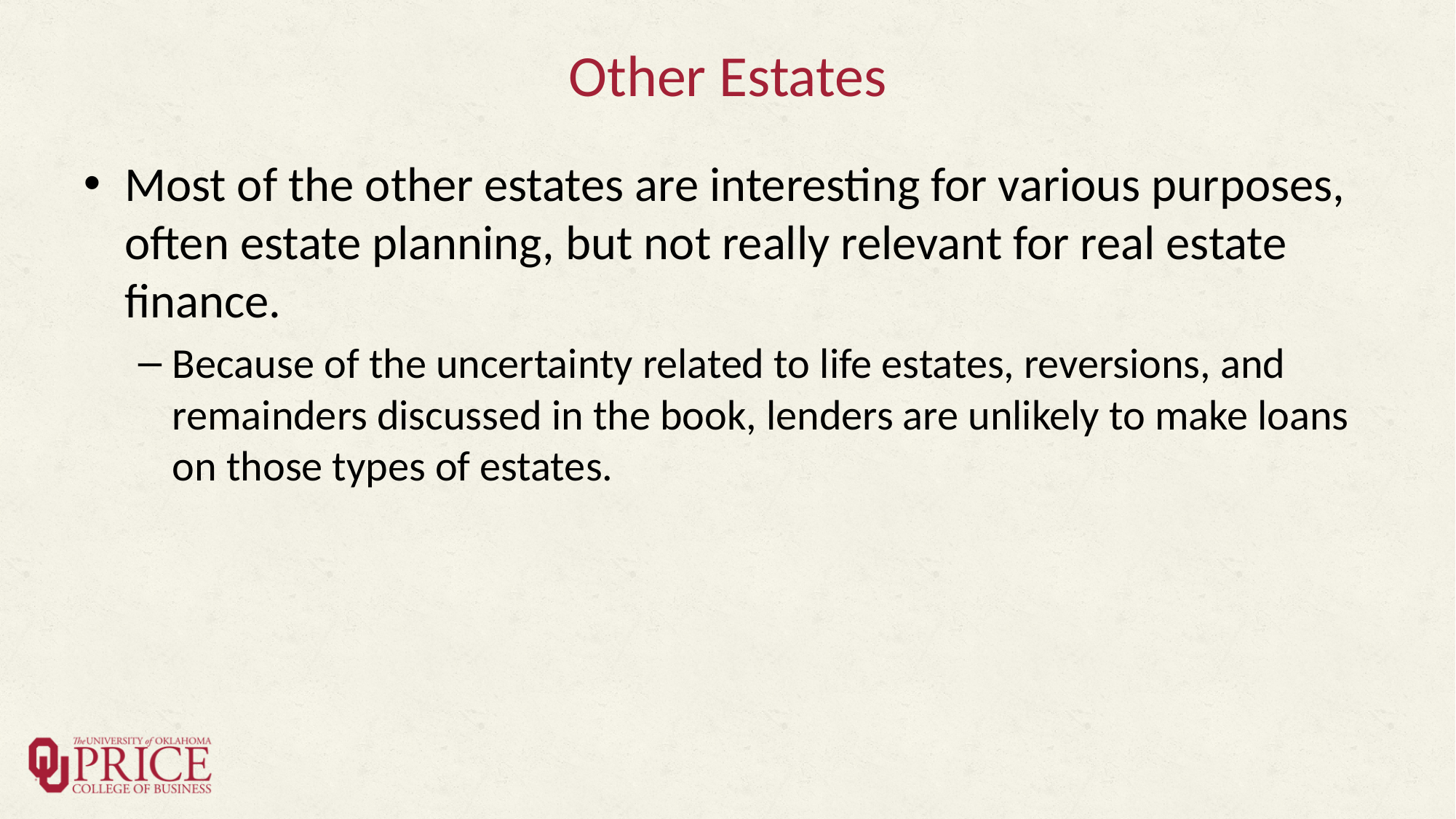

# Other Estates
Most of the other estates are interesting for various purposes, often estate planning, but not really relevant for real estate finance.
Because of the uncertainty related to life estates, reversions, and remainders discussed in the book, lenders are unlikely to make loans on those types of estates.